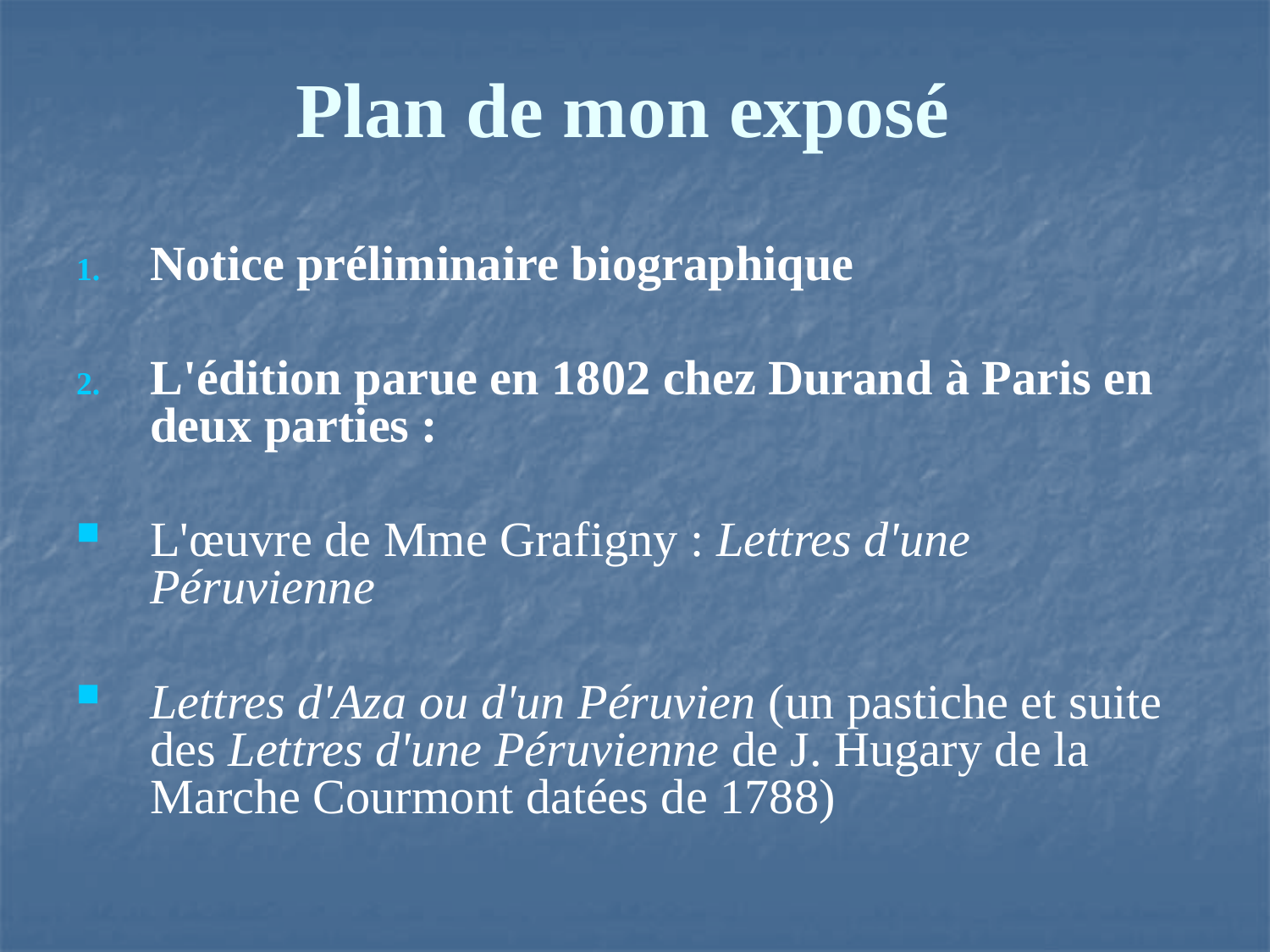

# Plan de mon exposé
Notice préliminaire biographique

L'édition parue en 1802 chez Durand à Paris en deux parties :

L'œuvre de Mme Grafigny : Lettres d'une Péruvienne

Lettres d'Aza ou d'un Péruvien (un pastiche et suite des Lettres d'une Péruvienne de J. Hugary de la Marche Courmont datées de 1788)